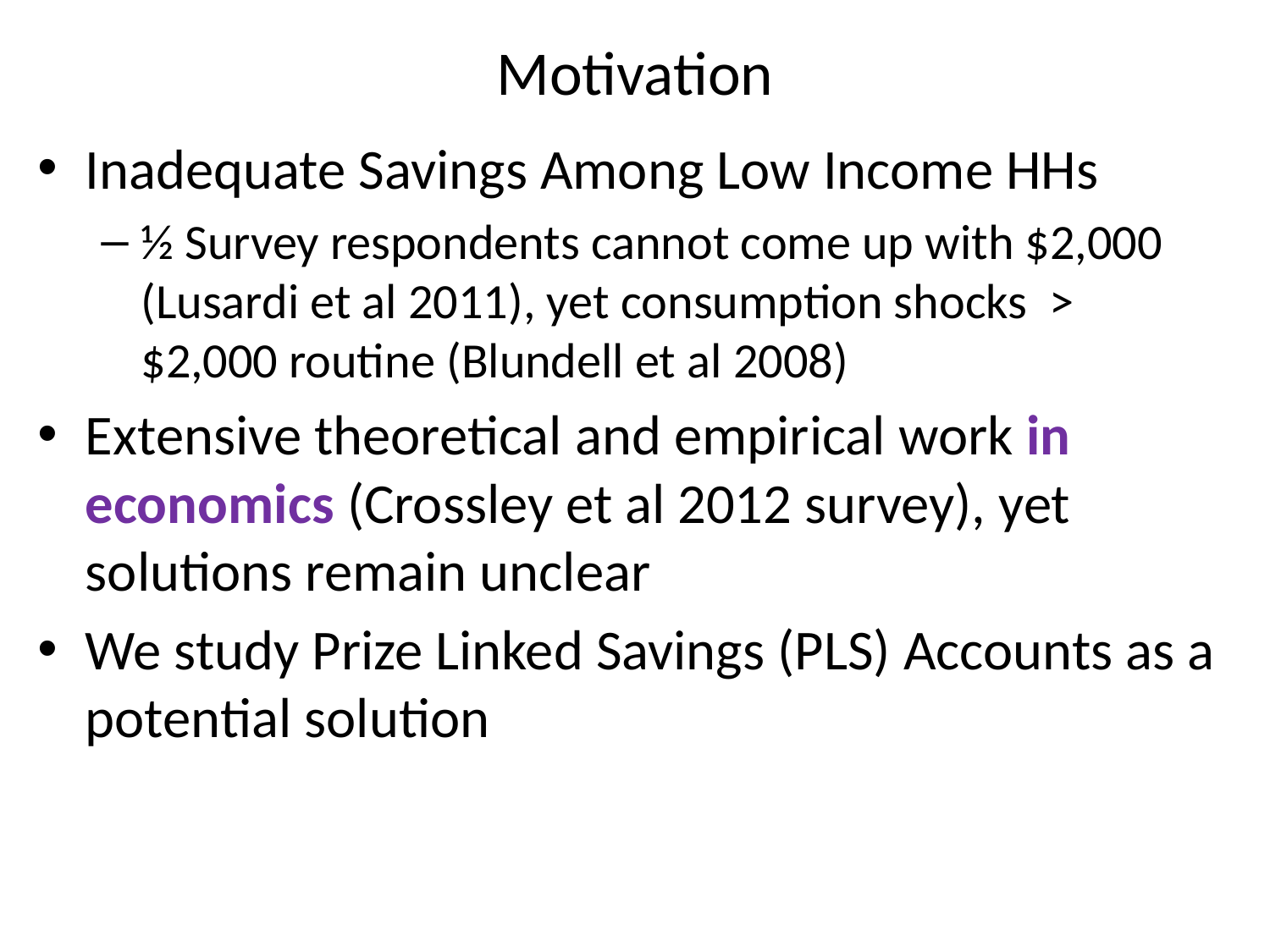

# Motivation
Inadequate Savings Among Low Income HHs
½ Survey respondents cannot come up with $2,000 (Lusardi et al 2011), yet consumption shocks  > $2,000 routine (Blundell et al 2008)
Extensive theoretical and empirical work in economics (Crossley et al 2012 survey), yet solutions remain unclear
We study Prize Linked Savings (PLS) Accounts as a potential solution